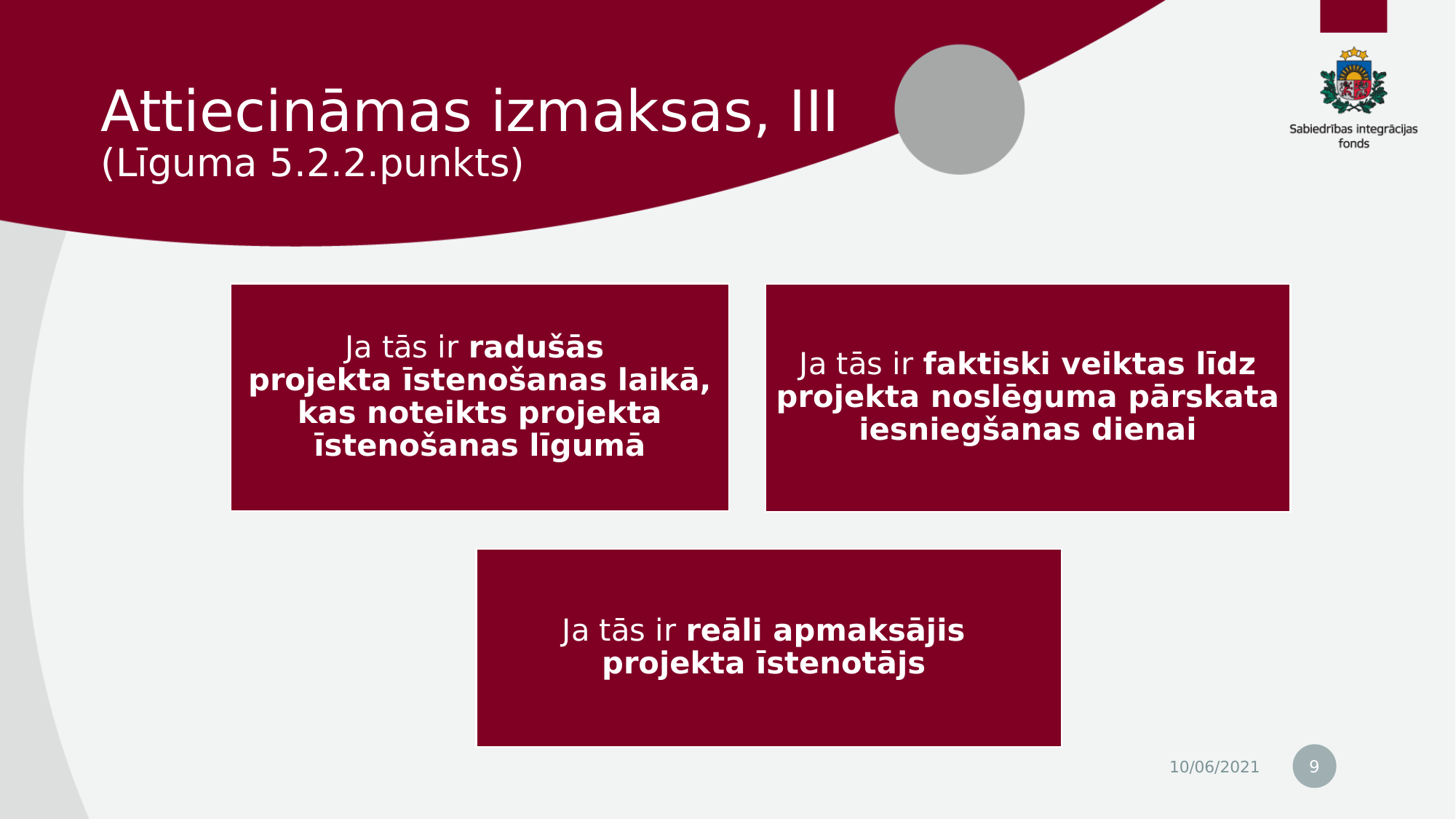

# Attiecināmas izmaksas, III (Līguma 5.2.2.punkts)
Ja tās ir radušās
projekta īstenošanas laikā, kas noteikts projekta īstenošanas līgumā
Ja tās ir faktiski veiktas līdz projekta noslēguma pārskata iesniegšanas dienai
Ja tās ir reāli apmaksājis
projekta īstenotājs
9
10/06/2021